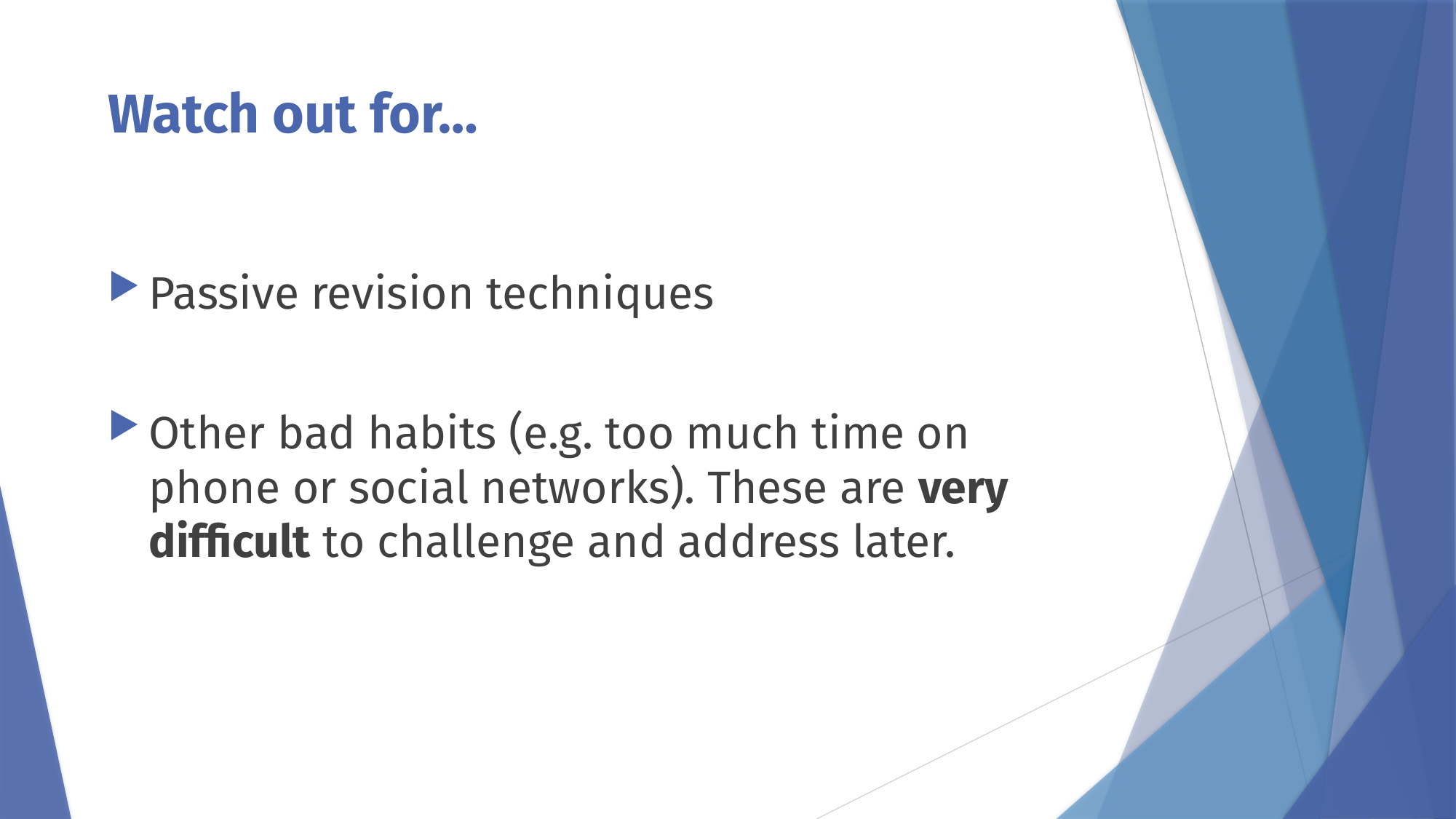

# Watch out for…
Passive revision techniques

Other bad habits (e.g. too much time on phone or social networks). These are very difficult to challenge and address later.